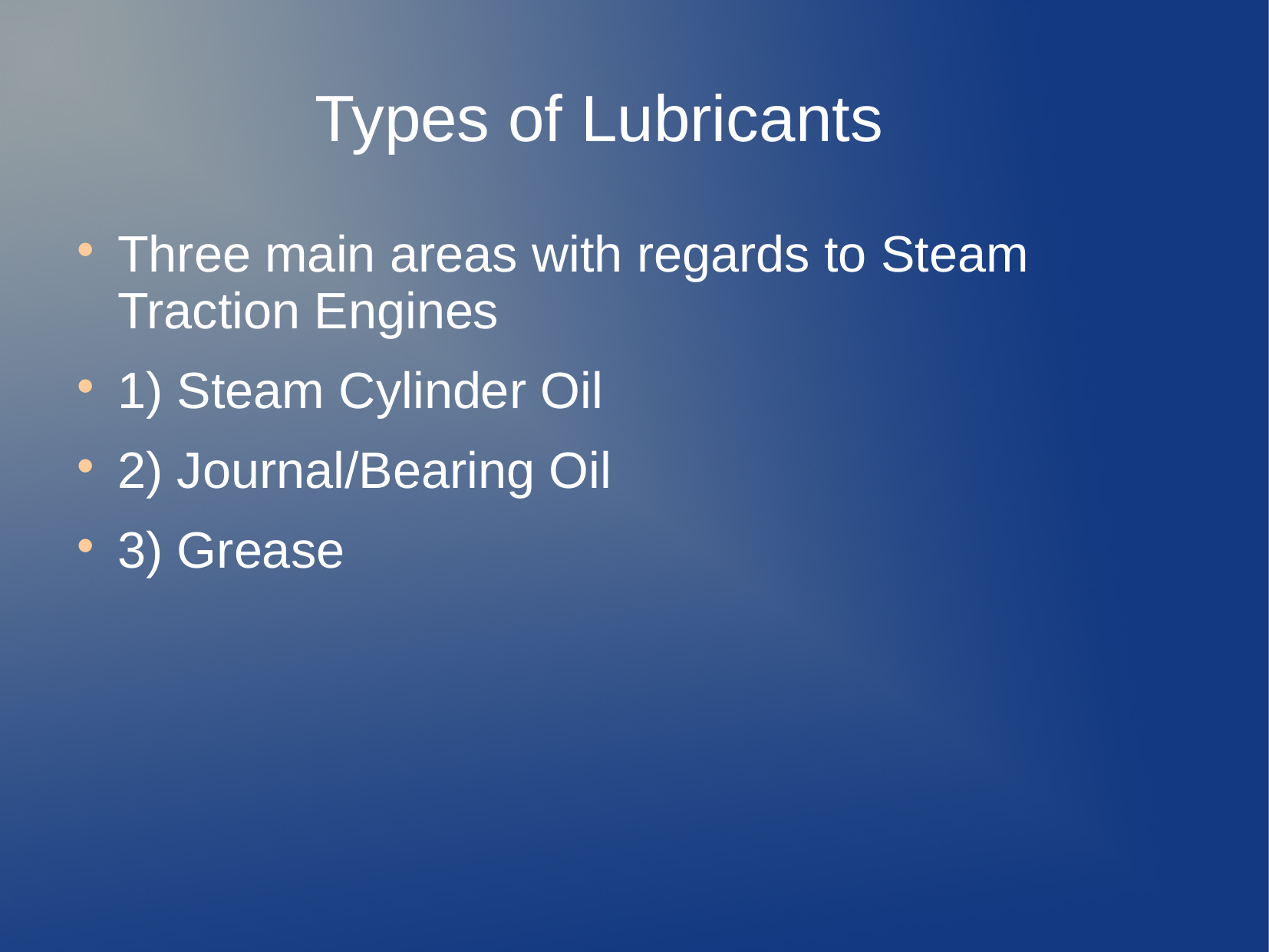

# Types of Lubricants
Three main areas with regards to Steam Traction Engines
1) Steam Cylinder Oil
2) Journal/Bearing Oil
3) Grease